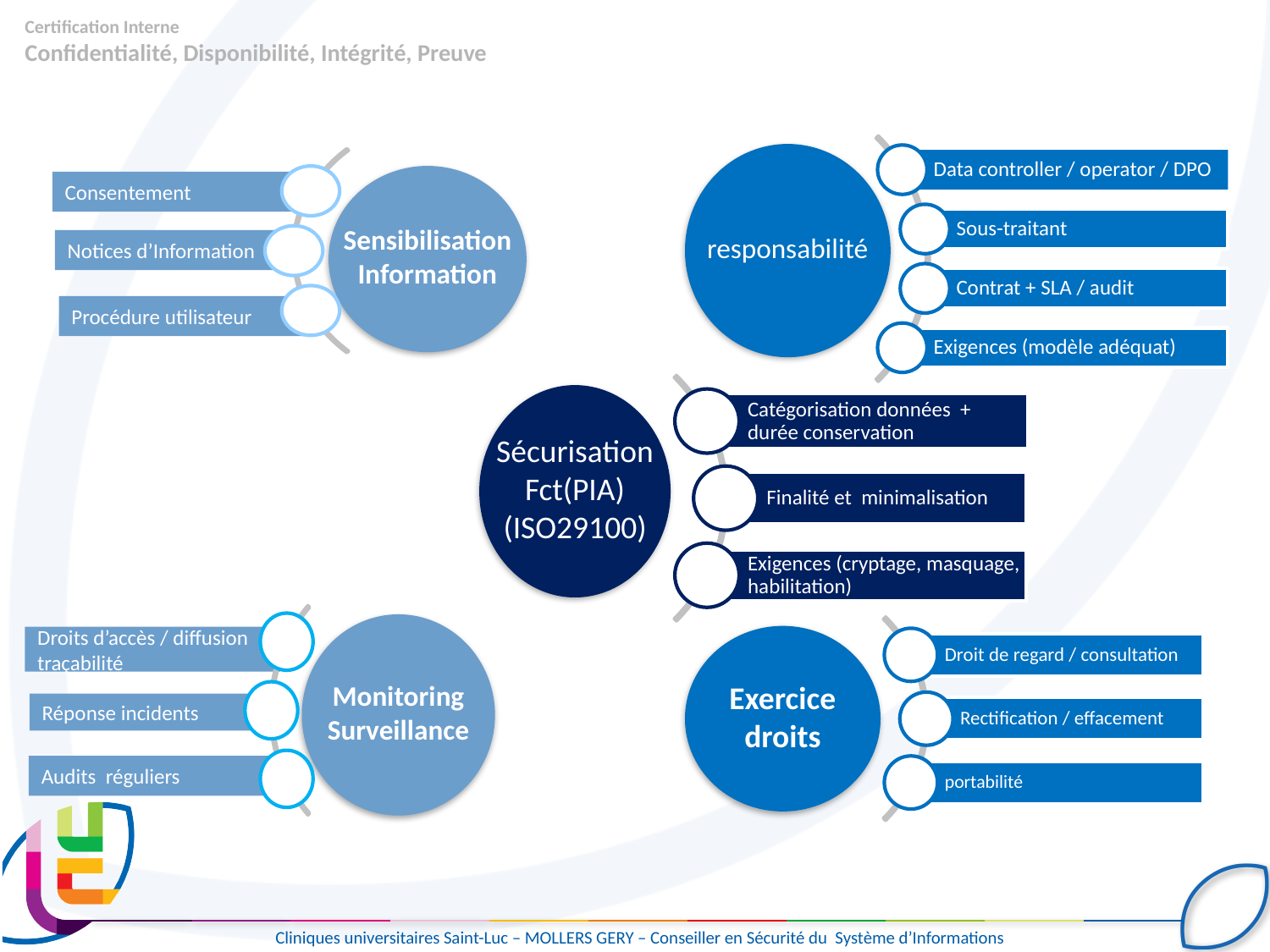

# Certification Interne Confidentialité, Disponibilité, Intégrité, Preuve

Data controller / operator / DPO
Sous-traitant
Contrat + SLA / audit
Exigences (modèle adéquat)
responsabilité
Sensibilisation
Information
Consentement
Notices d’Information
Procédure utilisateur
Catégorisation données  + durée conservation
Finalité et  minimalisation
Exigences (cryptage, masquage, habilitation)
Sécurisation
Fct(PIA)
(ISO29100)

Droit de regard / consultation
Rectification / effacement
portabilité
Monitoring
Surveillance
Exercice
droits
Droits d’accès / diffusion traçabilité
Réponse incidents
Audits  réguliers